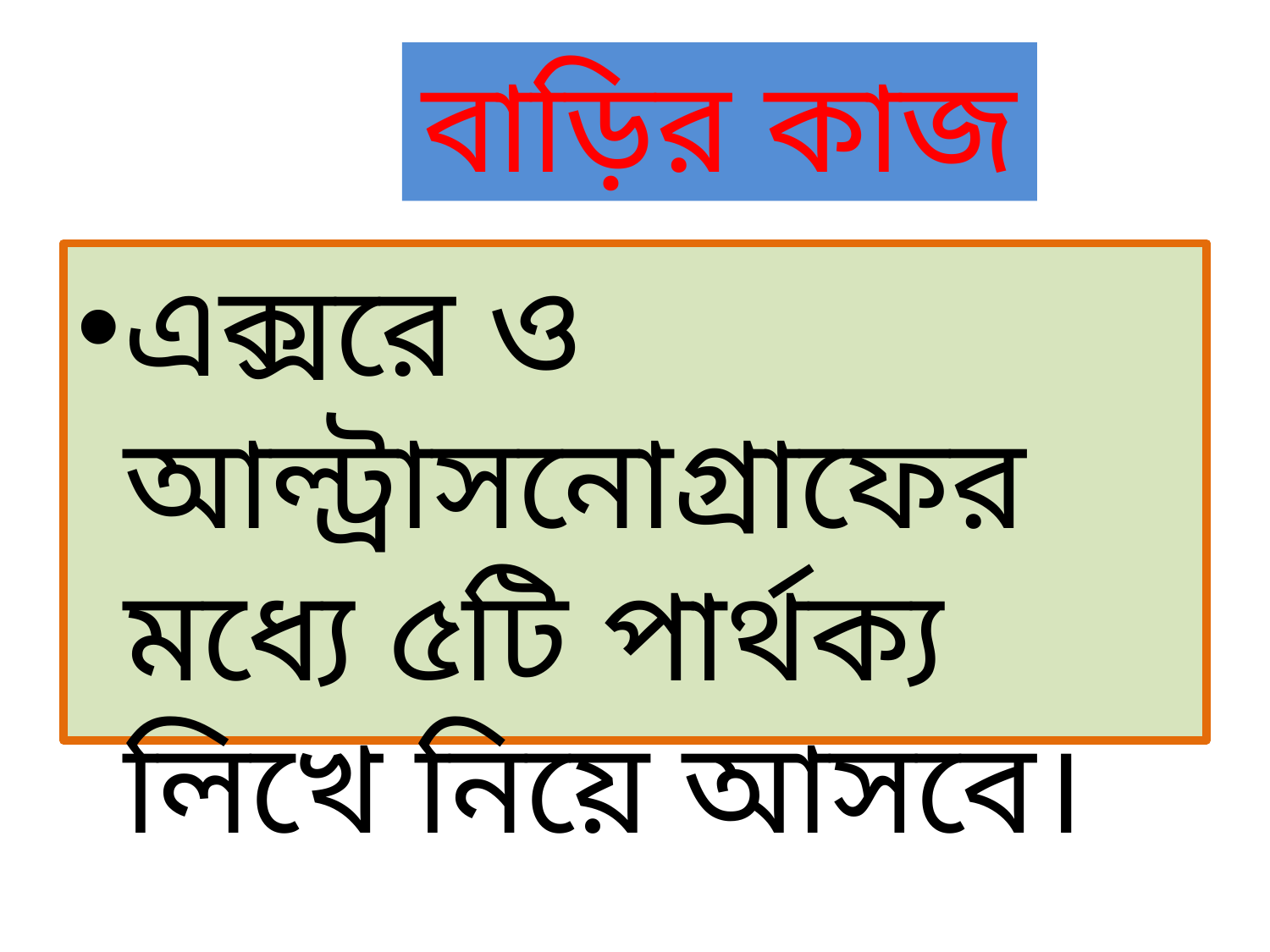

# বাড়ির কাজ
এক্সরে ও আল্ট্রাসনোগ্রাফের মধ্যে ৫টি পার্থক্য লিখে নিয়ে আসবে।